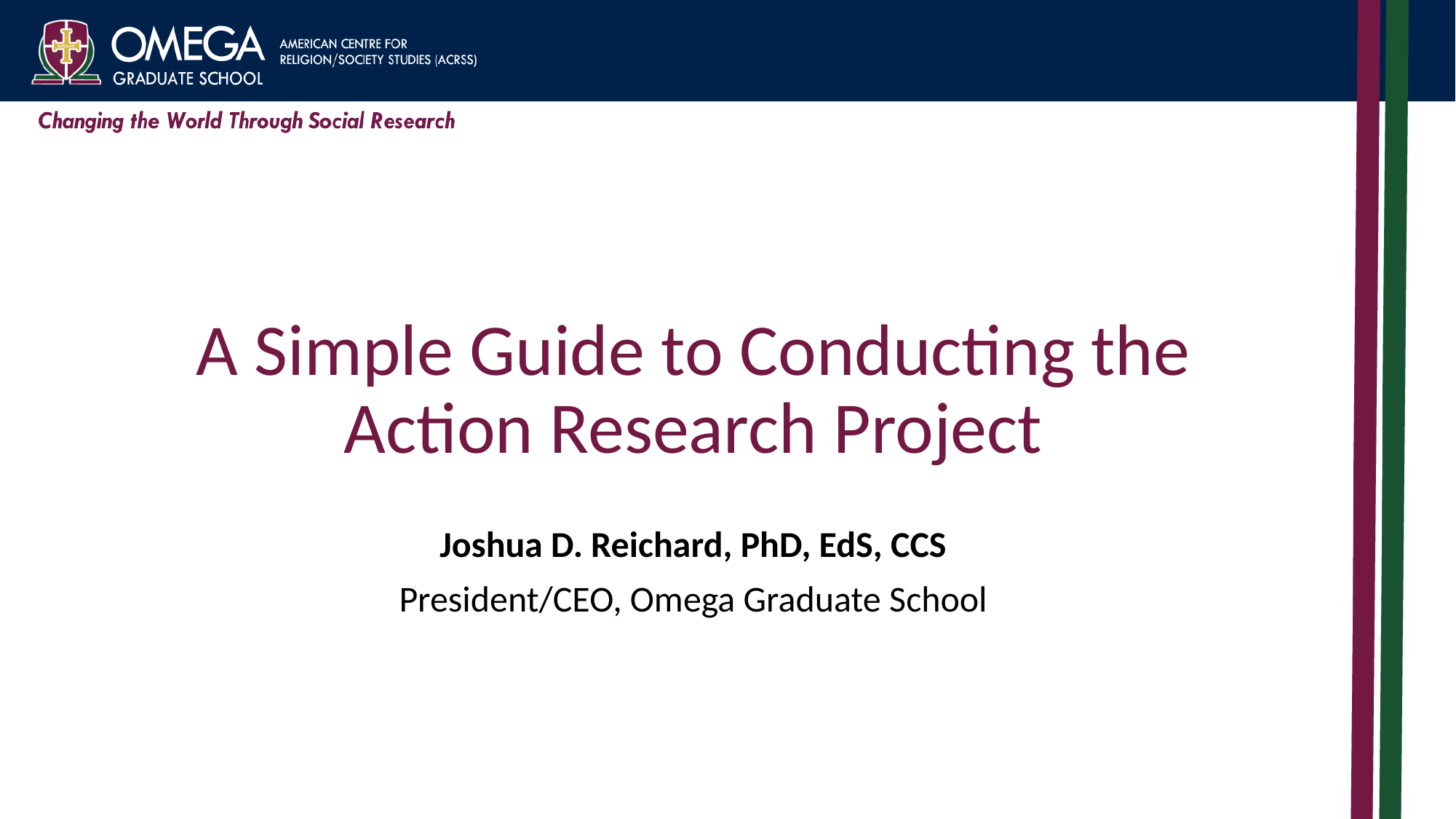

# A Simple Guide to Conducting the Action Research Project
Joshua D. Reichard, PhD, EdS, CCS
President/CEO, Omega Graduate School